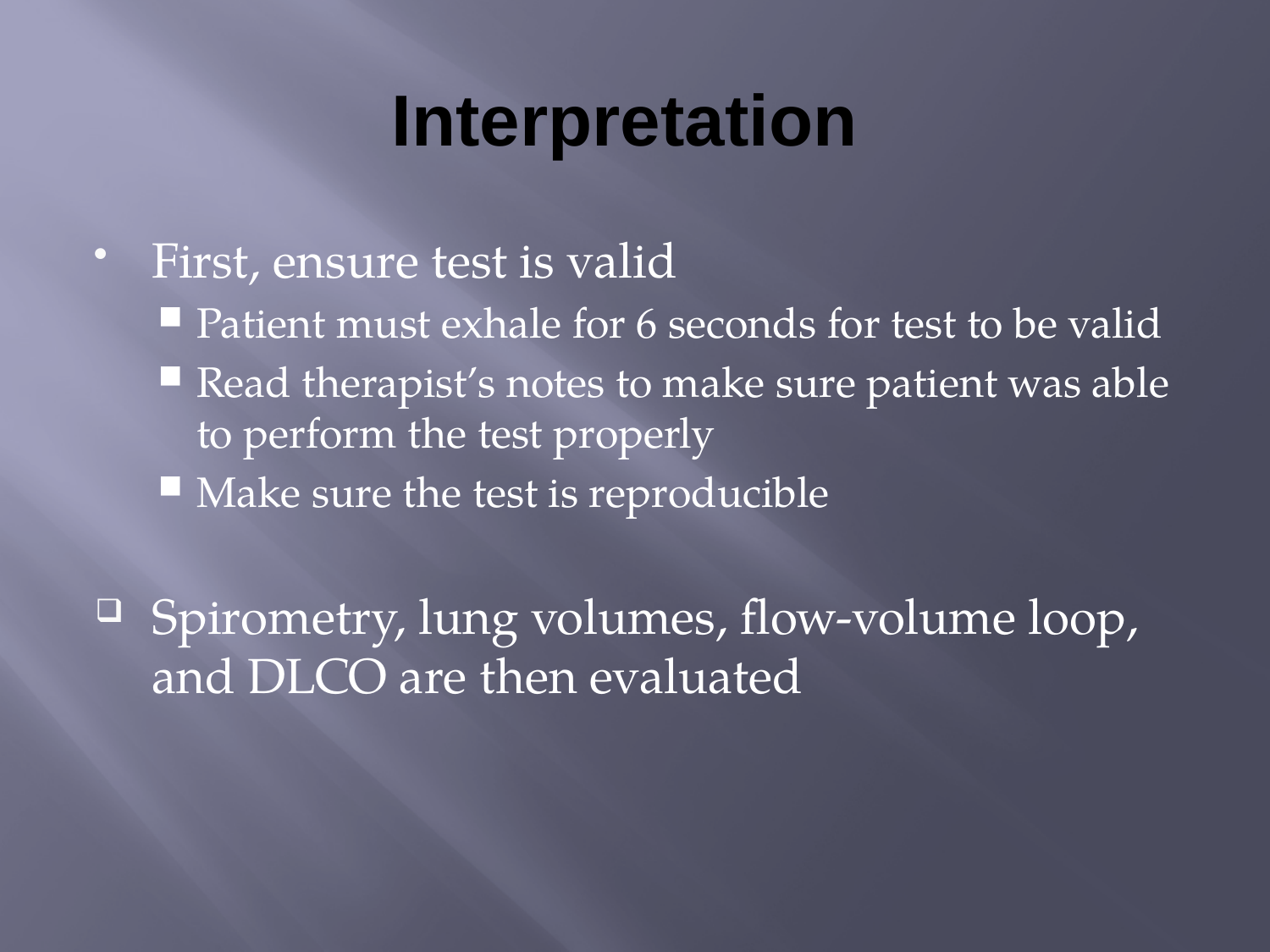

# Interpretation
First, ensure test is valid
Patient must exhale for 6 seconds for test to be valid
Read therapist’s notes to make sure patient was able to perform the test properly
Make sure the test is reproducible

Spirometry, lung volumes, flow-volume loop, and DLCO are then evaluated